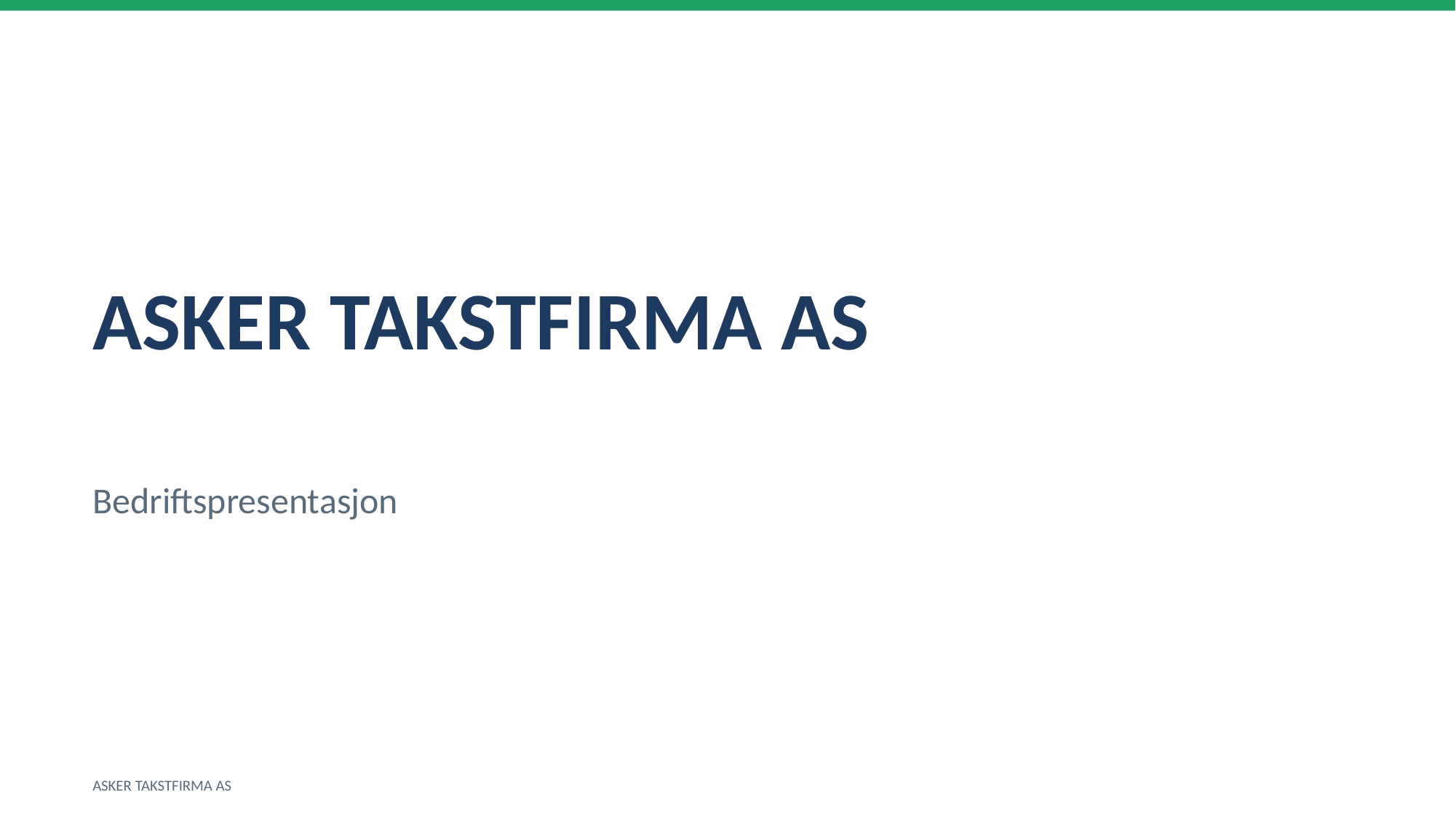

ASKER TAKSTFIRMA AS
Bedriftspresentasjon
ASKER TAKSTFIRMA AS